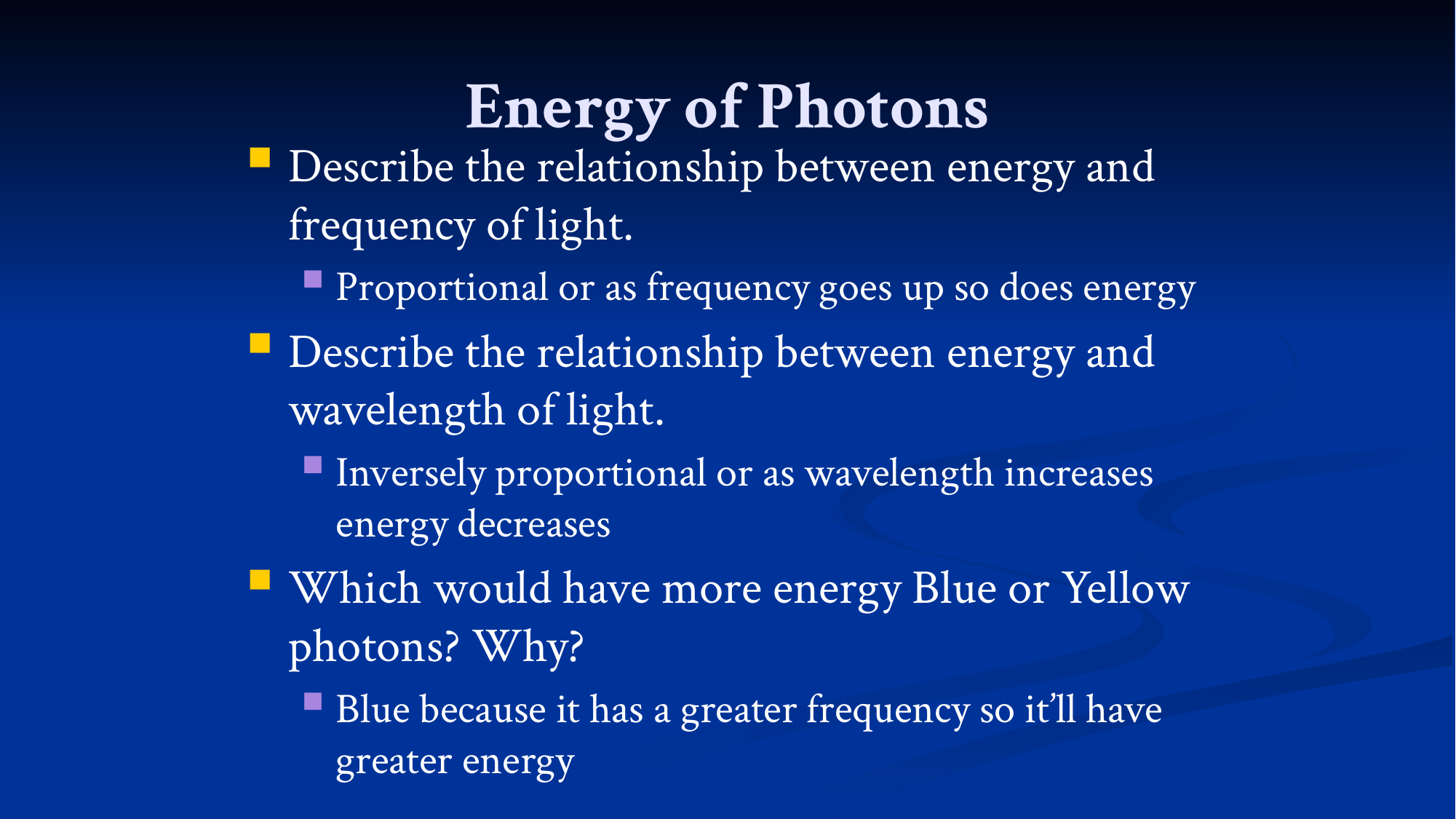

# Energy of Photons
Describe the relationship between energy and frequency of light.
Proportional or as frequency goes up so does energy
Describe the relationship between energy and wavelength of light.
Inversely proportional or as wavelength increases energy decreases
Which would have more energy Blue or Yellow photons? Why?
Blue because it has a greater frequency so it’ll have greater energy